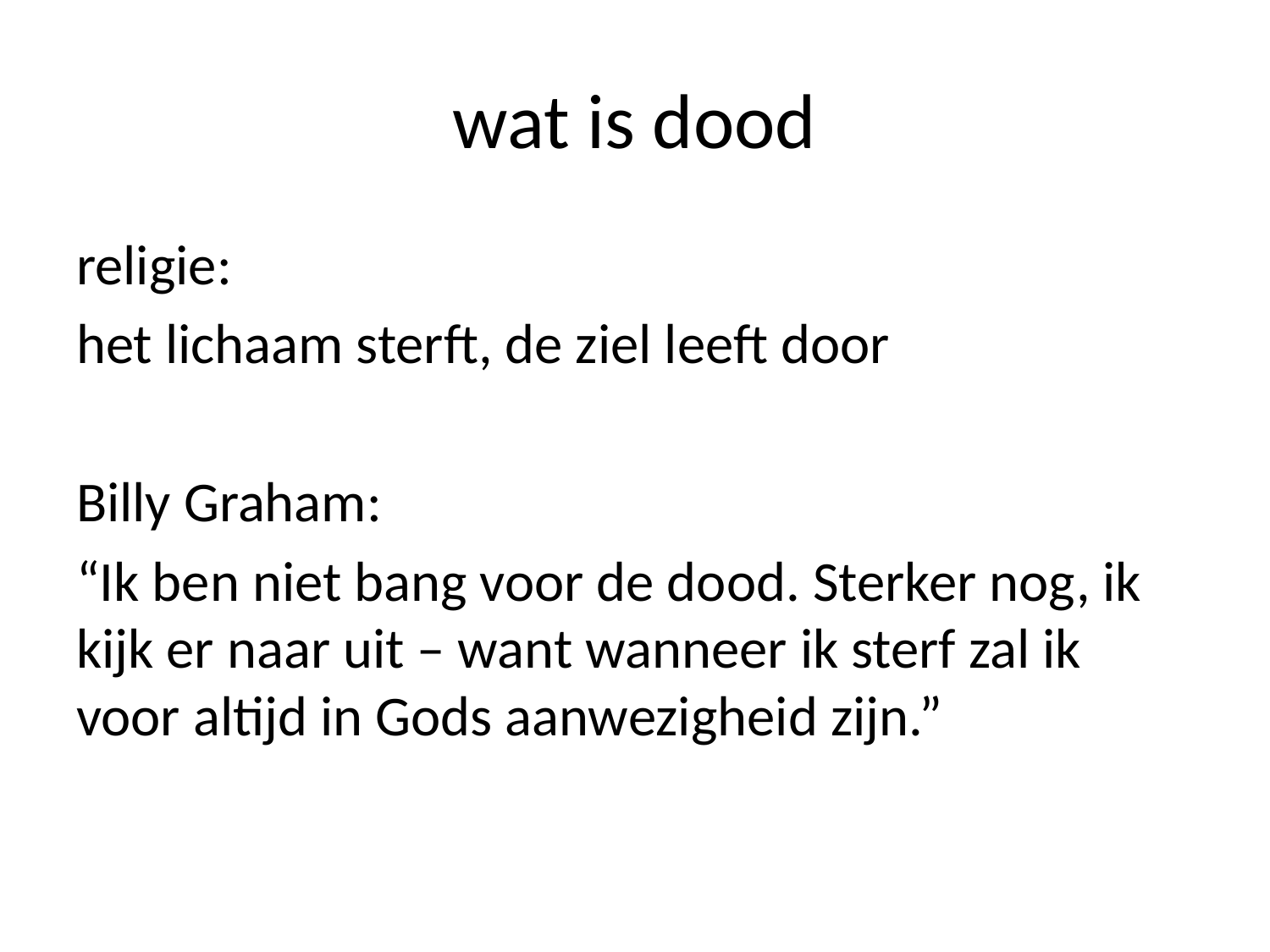

# wat is dood
religie:
het lichaam sterft, de ziel leeft door

Billy Graham:
“Ik ben niet bang voor de dood. Sterker nog, ik kijk er naar uit – want wanneer ik sterf zal ik voor altijd in Gods aanwezigheid zijn.”